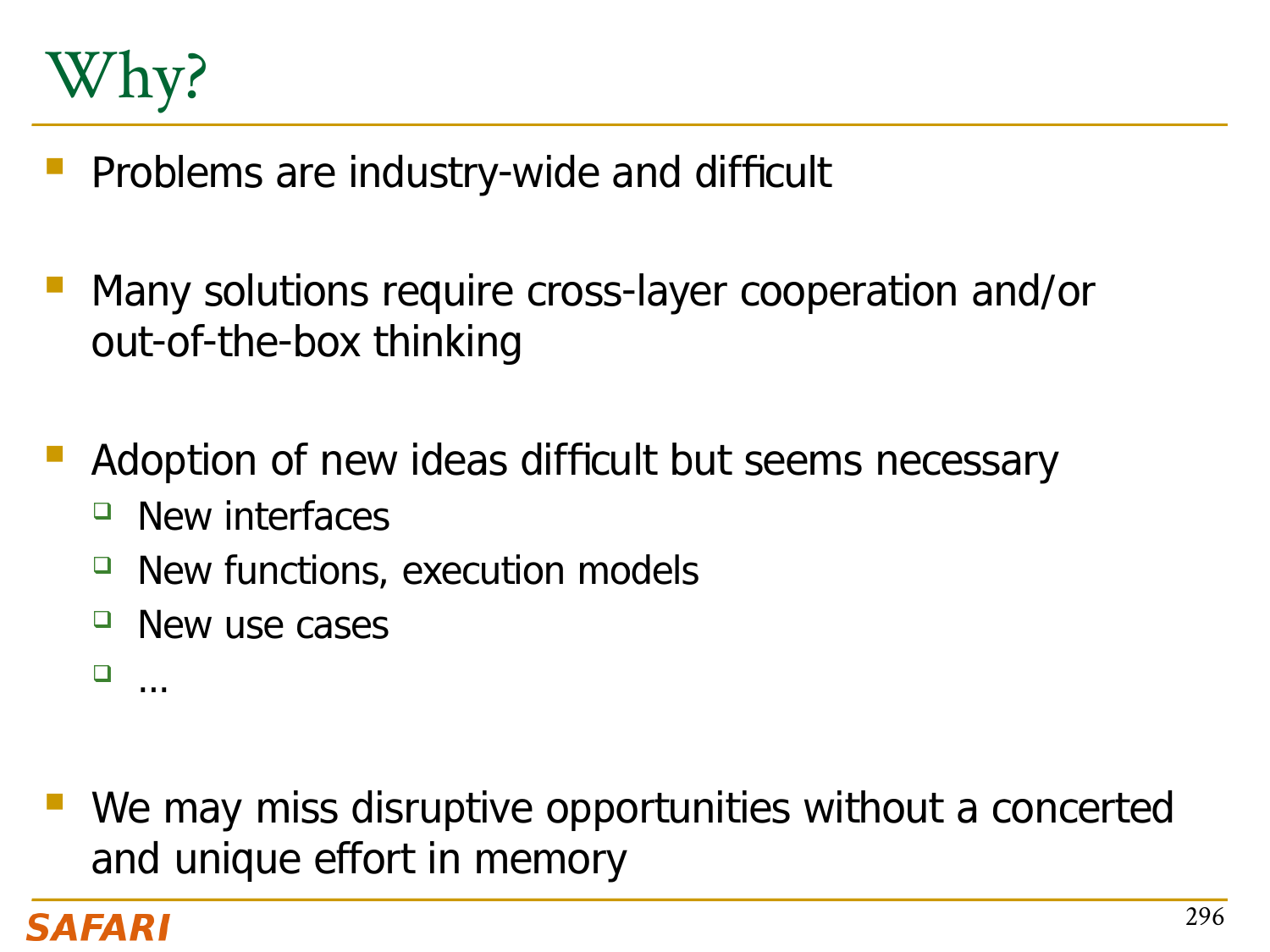

# Why?
Problems are industry-wide and difficult

Many solutions require cross-layer cooperation and/or     out-of-the-box thinking

Adoption of new ideas difficult but seems necessary
New interfaces
New functions, execution models
New use cases
…

We may miss disruptive opportunities without a concerted and unique effort in memory
296